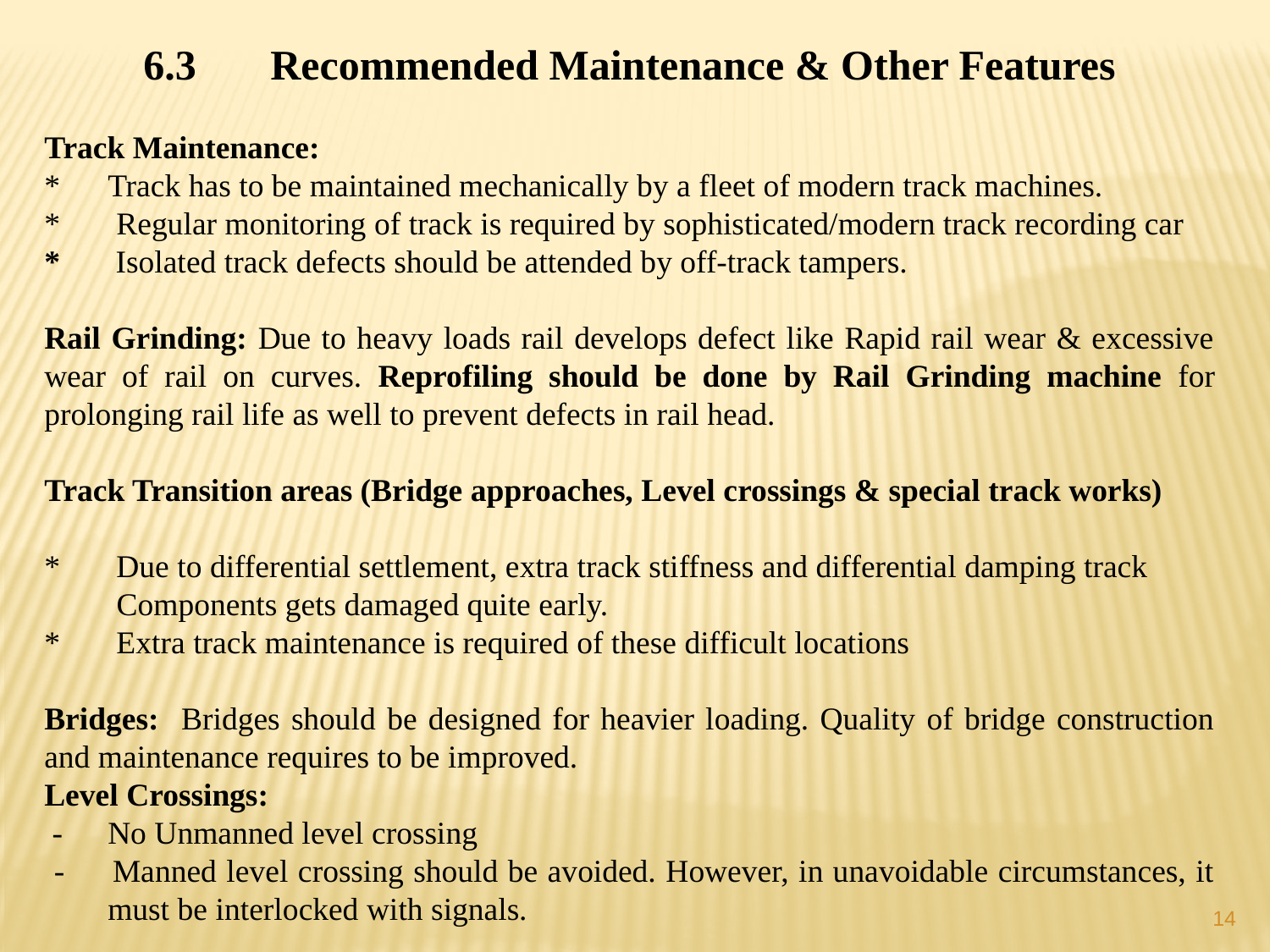

6.3       Recommended Maintenance & Other Features

Track Maintenance:
*	Track has to be maintained mechanically by a fleet of modern track machines.
*       Regular monitoring of track is required by sophisticated/modern track recording car
*	 Isolated track defects should be attended by off-track tampers.

Rail Grinding: Due to heavy loads rail develops defect like Rapid rail wear & excessive wear of rail on curves. Reprofiling should be done by Rail Grinding machine for prolonging rail life as well to prevent defects in rail head.

Track Transition areas (Bridge approaches, Level crossings & special track works)

*       Due to differential settlement, extra track stiffness and differential damping track
         Components gets damaged quite early.
*       Extra track maintenance is required of these difficult locations

Bridges:  Bridges should be designed for heavier loading. Quality of bridge construction and maintenance requires to be improved.
Level Crossings:
 -  	No Unmanned level crossing
 -  	Manned level crossing should be avoided. However, in unavoidable circumstances, it 	must be interlocked with signals.

14